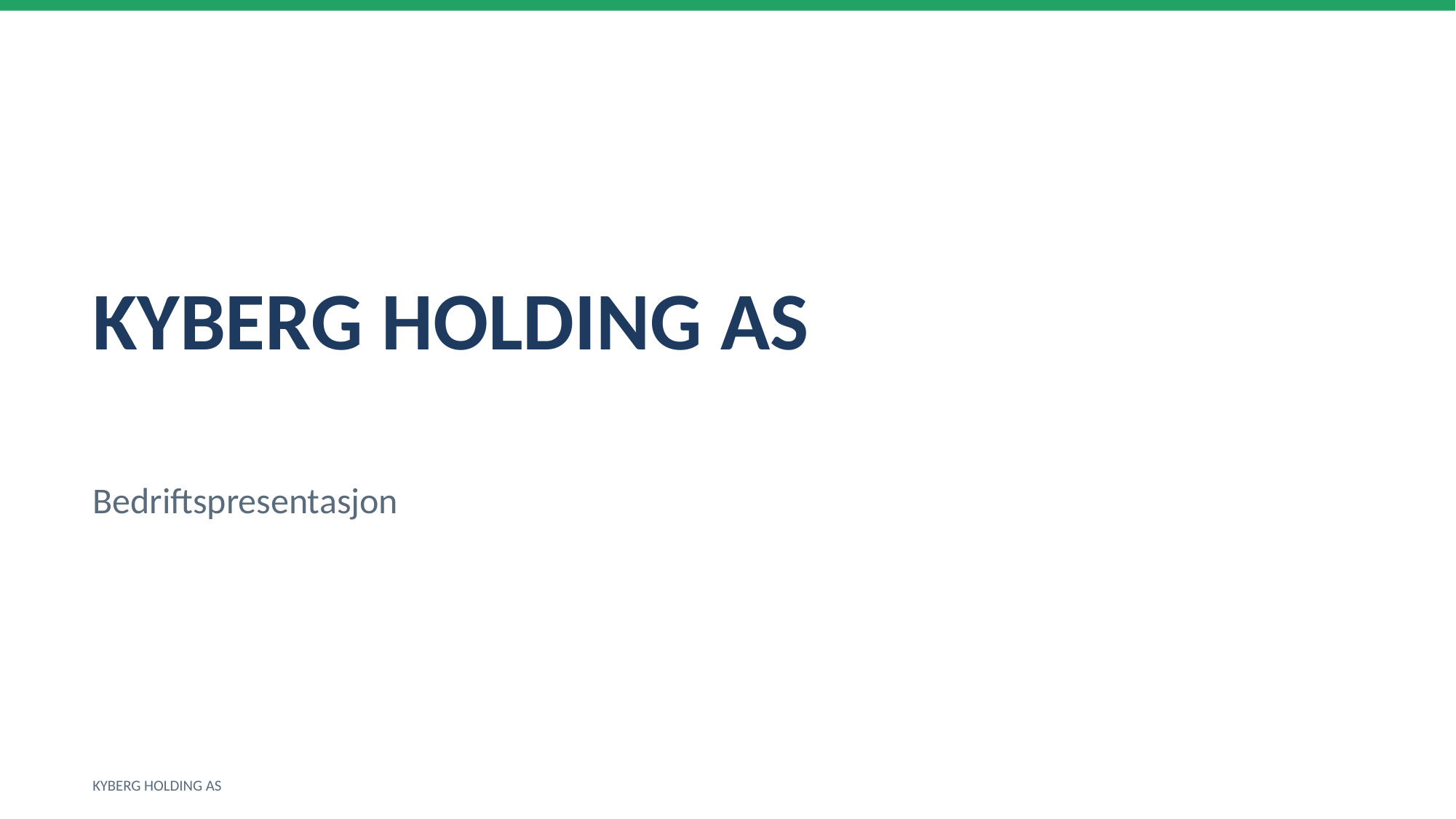

KYBERG HOLDING AS
Bedriftspresentasjon
KYBERG HOLDING AS